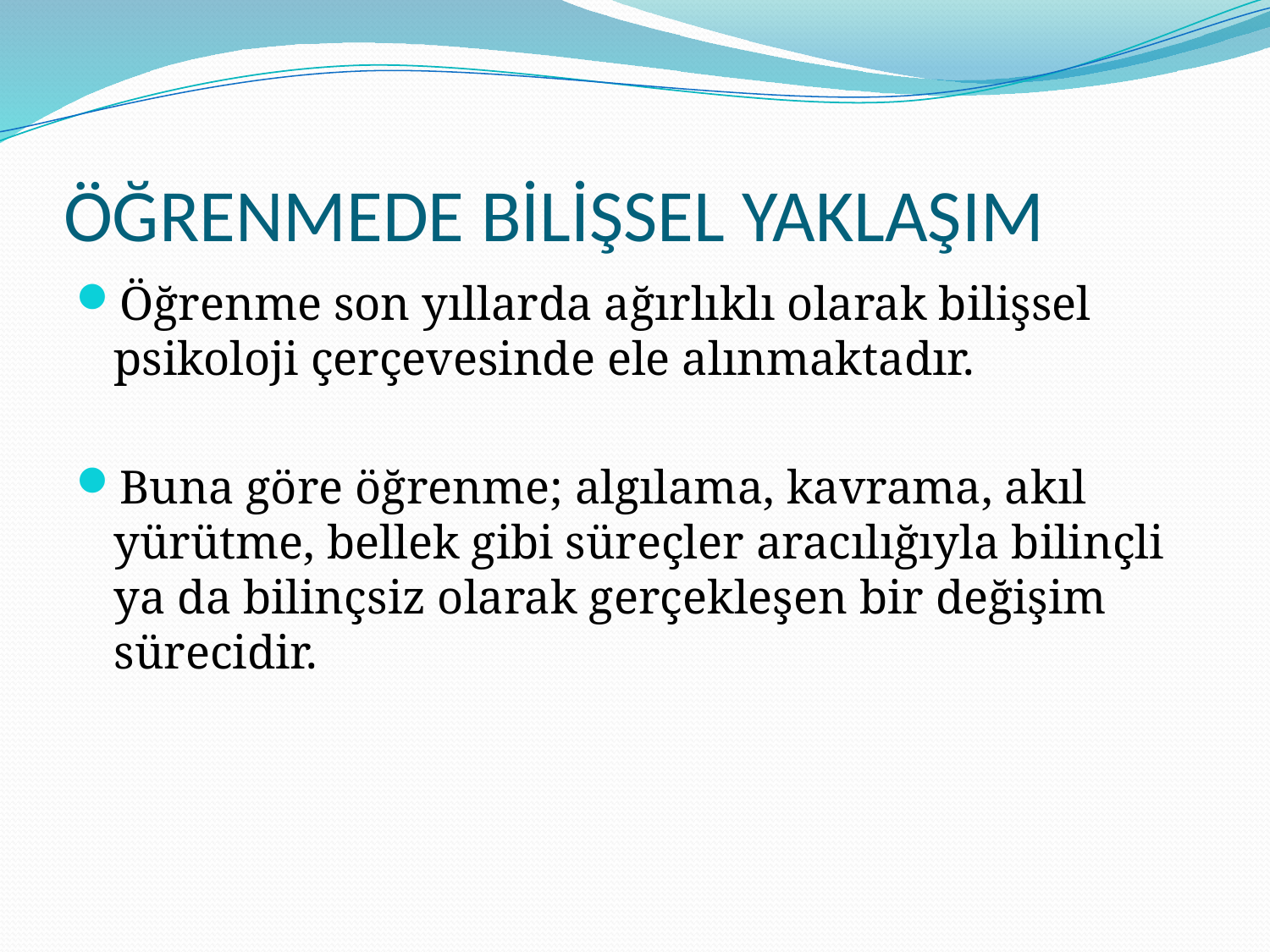

# ÖĞRENMEDE BİLİŞSEL YAKLAŞIM
Öğrenme son yıllarda ağırlıklı olarak bilişsel psikoloji çerçevesinde ele alınmaktadır.

Buna göre öğrenme; algılama, kavrama, akıl yürütme, bellek gibi süreçler aracılığıyla bilinçli ya da bilinçsiz olarak gerçekleşen bir değişim sürecidir.